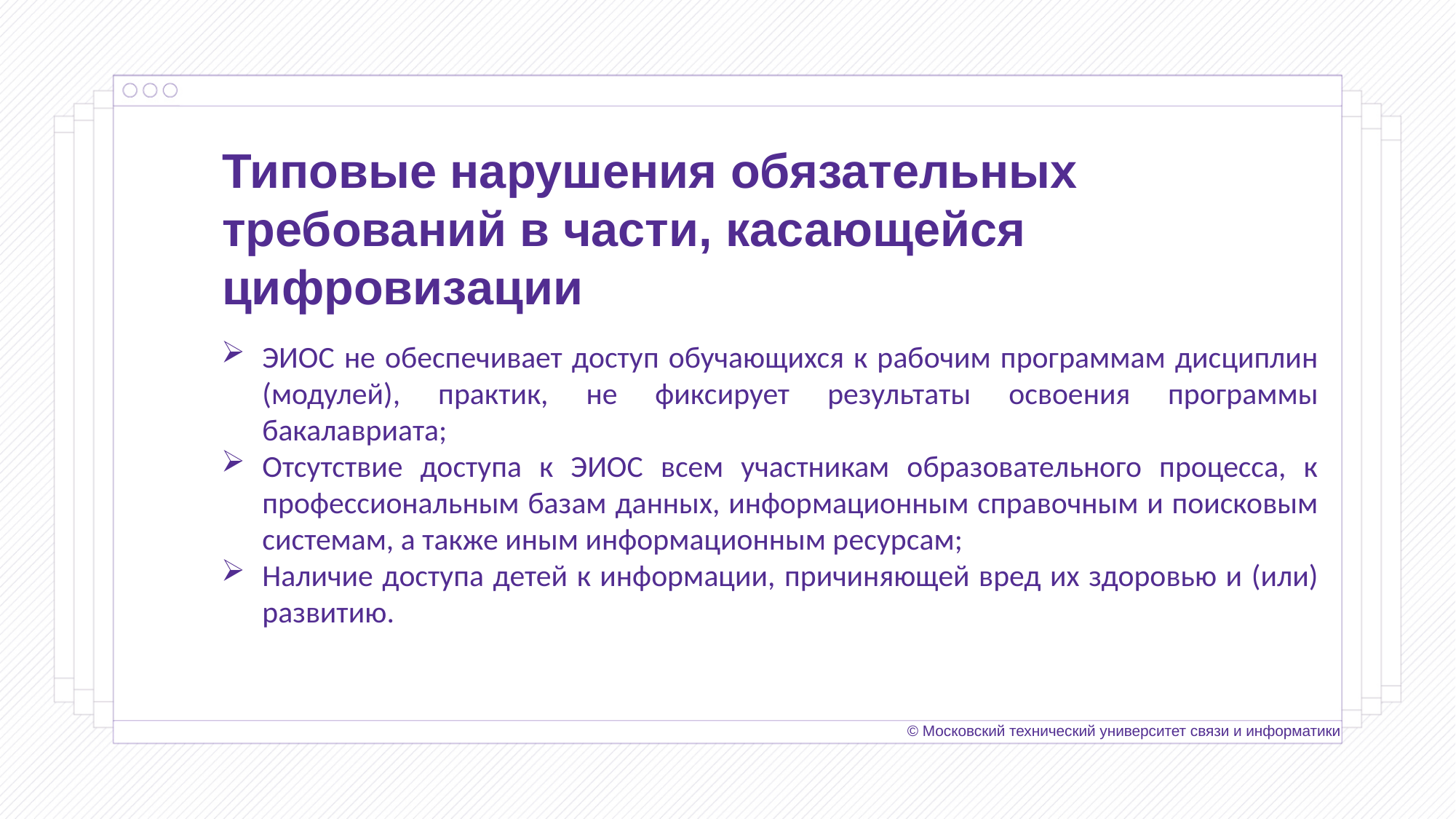

Типовые нарушения обязательных требований в части, касающейся цифровизации
ЭИОС не обеспечивает доступ обучающихся к рабочим программам дисциплин (модулей), практик, не фиксирует результаты освоения программы бакалавриата;
Отсутствие доступа к ЭИОС всем участникам образовательного процесса, к профессиональным базам данных, информационным справочным и поисковым системам, а также иным информационным ресурсам;
Наличие доступа детей к информации, причиняющей вред их здоровью и (или) развитию.
© Московский технический университет связи и информатики